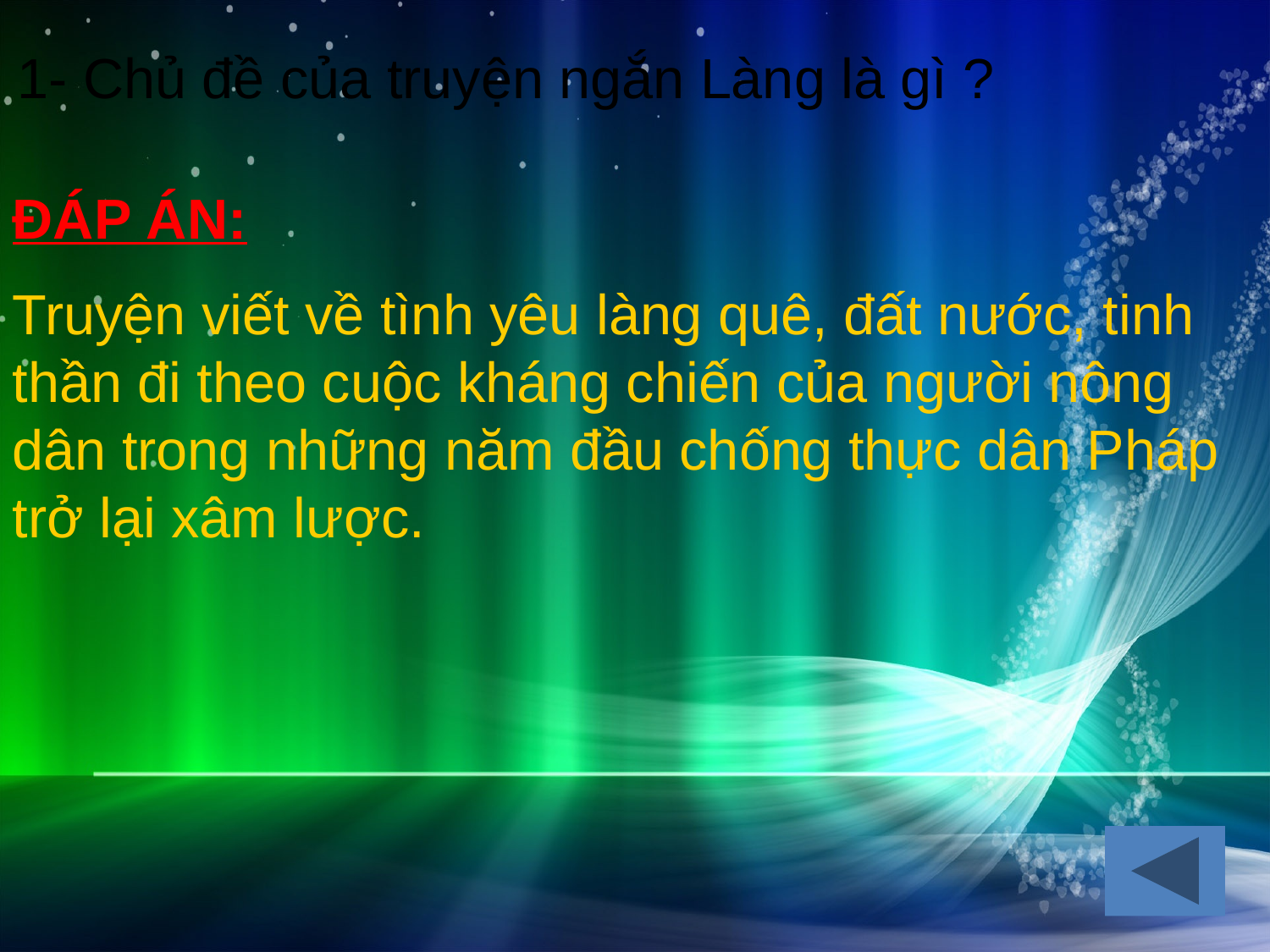

1- Chủ đề của truyện ngắn Làng là gì ?
ĐÁP ÁN:
Truyện viết về tình yêu làng quê, đất nước, tinh thần đi theo cuộc kháng chiến của người nông dân trong những năm đầu chống thực dân Pháp trở lại xâm lược.